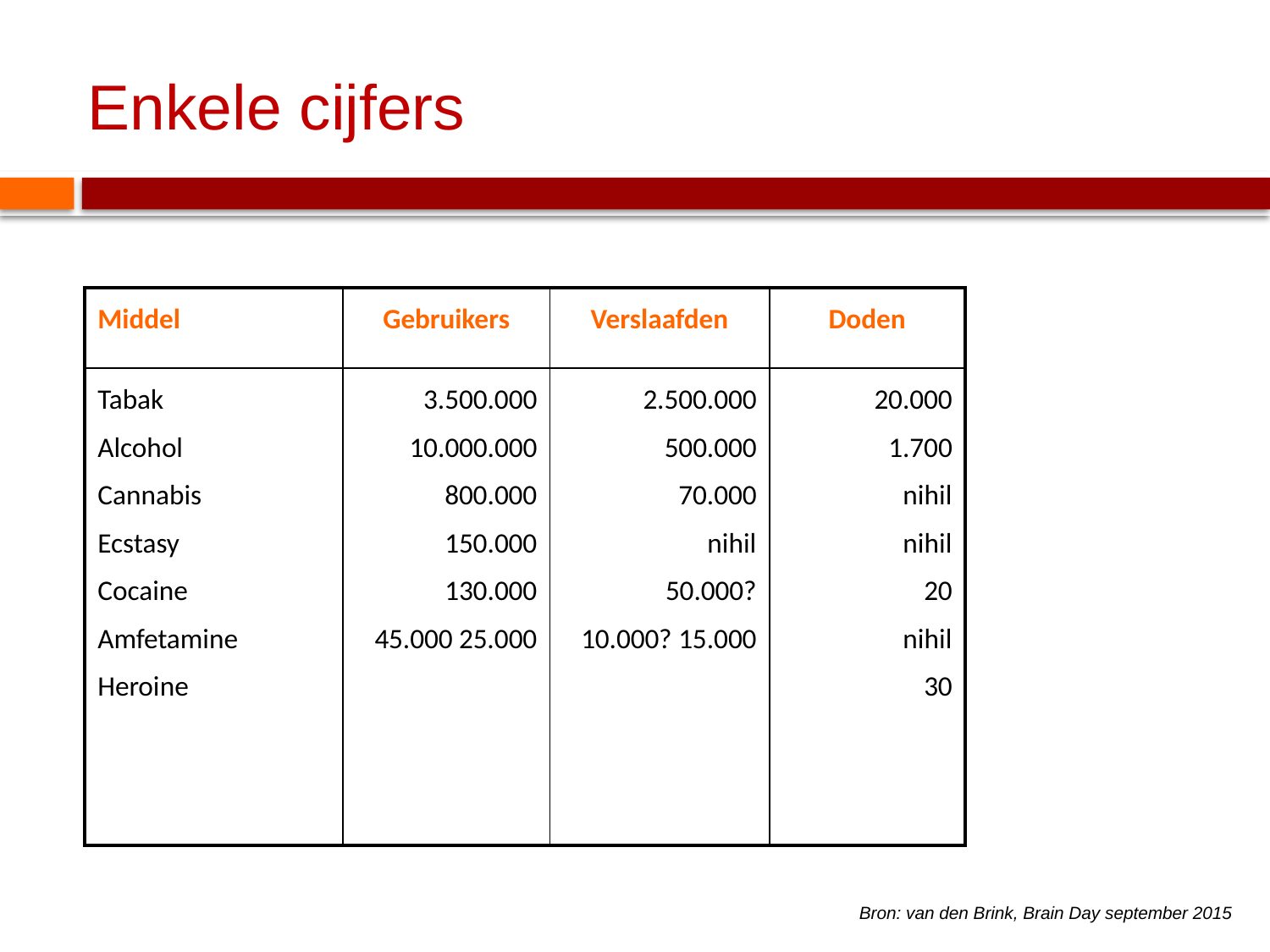

# Enkele cijfers
| Middel | Gebruikers | Verslaafden | Doden |
| --- | --- | --- | --- |
| Tabak Alcohol Cannabis Ecstasy Cocaine Amfetamine Heroine | 3.500.000 10.000.000 800.000 150.000 130.000 45.000 25.000 | 2.500.000 500.000 70.000 nihil 50.000? 10.000? 15.000 | 20.000 1.700 nihil nihil 20 nihil 30 |
Bron: van den Brink, Brain Day september 2015